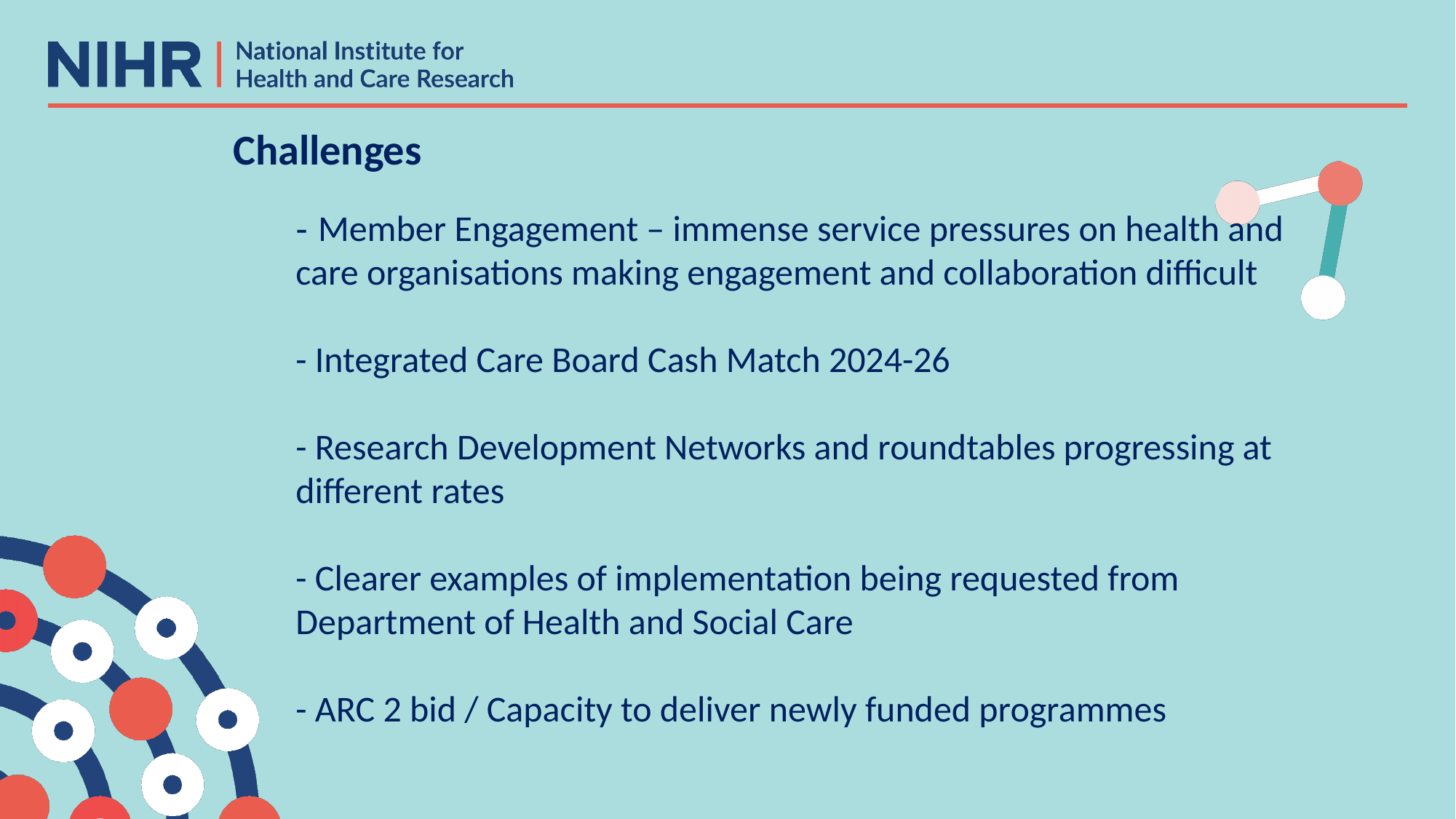

Challenges
- Member Engagement – immense service pressures on health and care organisations making engagement and collaboration difficult

- Integrated Care Board Cash Match 2024-26

- Research Development Networks and roundtables progressing at  different rates

- Clearer examples of implementation being requested from Department of Health and Social Care

- ARC 2 bid / Capacity to deliver newly funded programmes